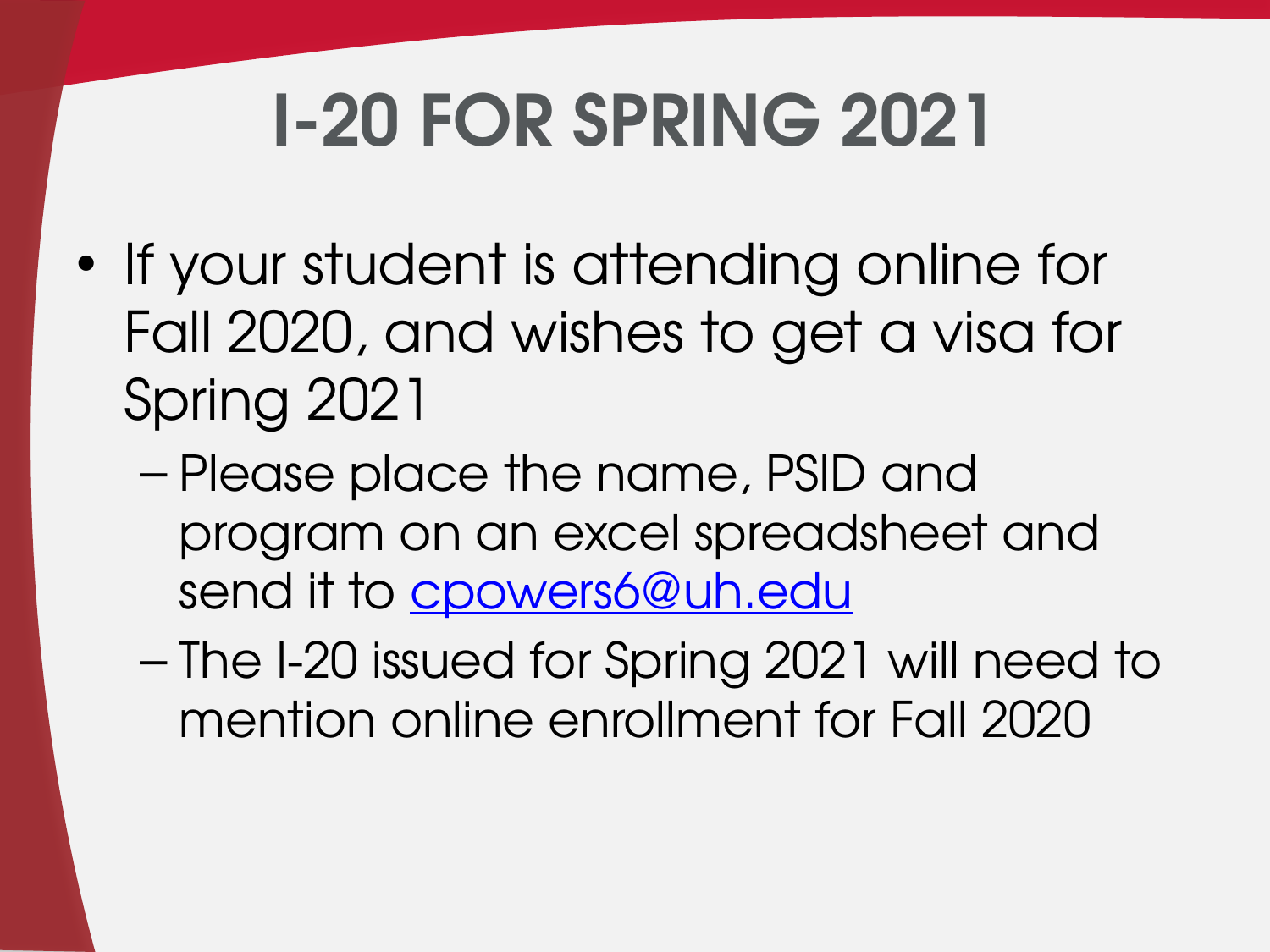

# I-20 for Spring 2021
If your student is attending online for Fall 2020, and wishes to get a visa for Spring 2021
Please place the name, PSID and program on an excel spreadsheet and send it to cpowers6@uh.edu
The I-20 issued for Spring 2021 will need to mention online enrollment for Fall 2020